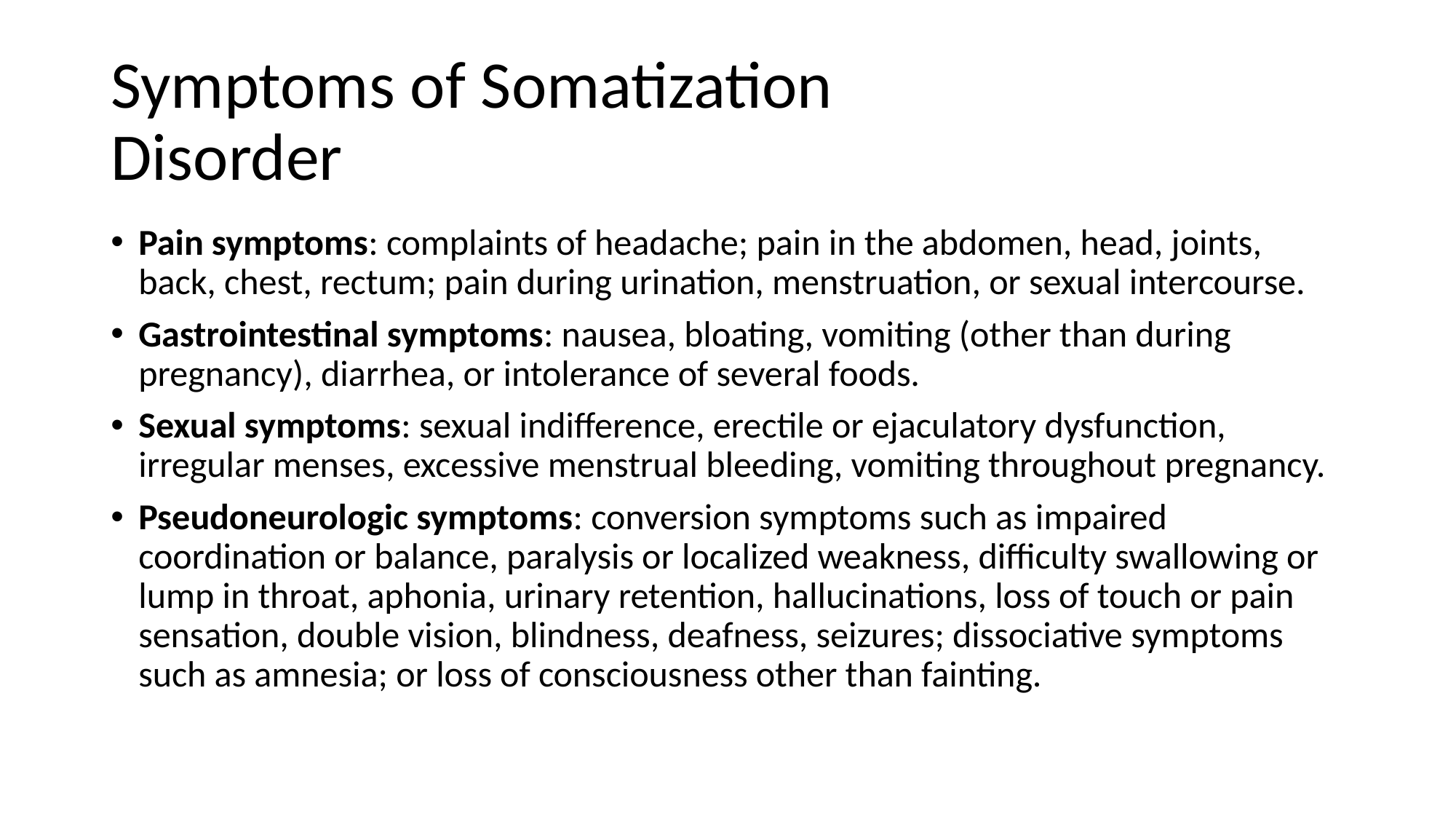

# Symptoms of Somatization Disorder
Pain symptoms: complaints of headache; pain in the abdomen, head, joints, back, chest, rectum; pain during urination, menstruation, or sexual intercourse.
Gastrointestinal symptoms: nausea, bloating, vomiting (other than during pregnancy), diarrhea, or intolerance of several foods.
Sexual symptoms: sexual indifference, erectile or ejaculatory dysfunction, irregular menses, excessive menstrual bleeding, vomiting throughout pregnancy.
Pseudoneurologic symptoms: conversion symptoms such as impaired coordination or balance, paralysis or localized weakness, difficulty swallowing or lump in throat, aphonia, urinary retention, hallucinations, loss of touch or pain sensation, double vision, blindness, deafness, seizures; dissociative symptoms such as amnesia; or loss of consciousness other than fainting.